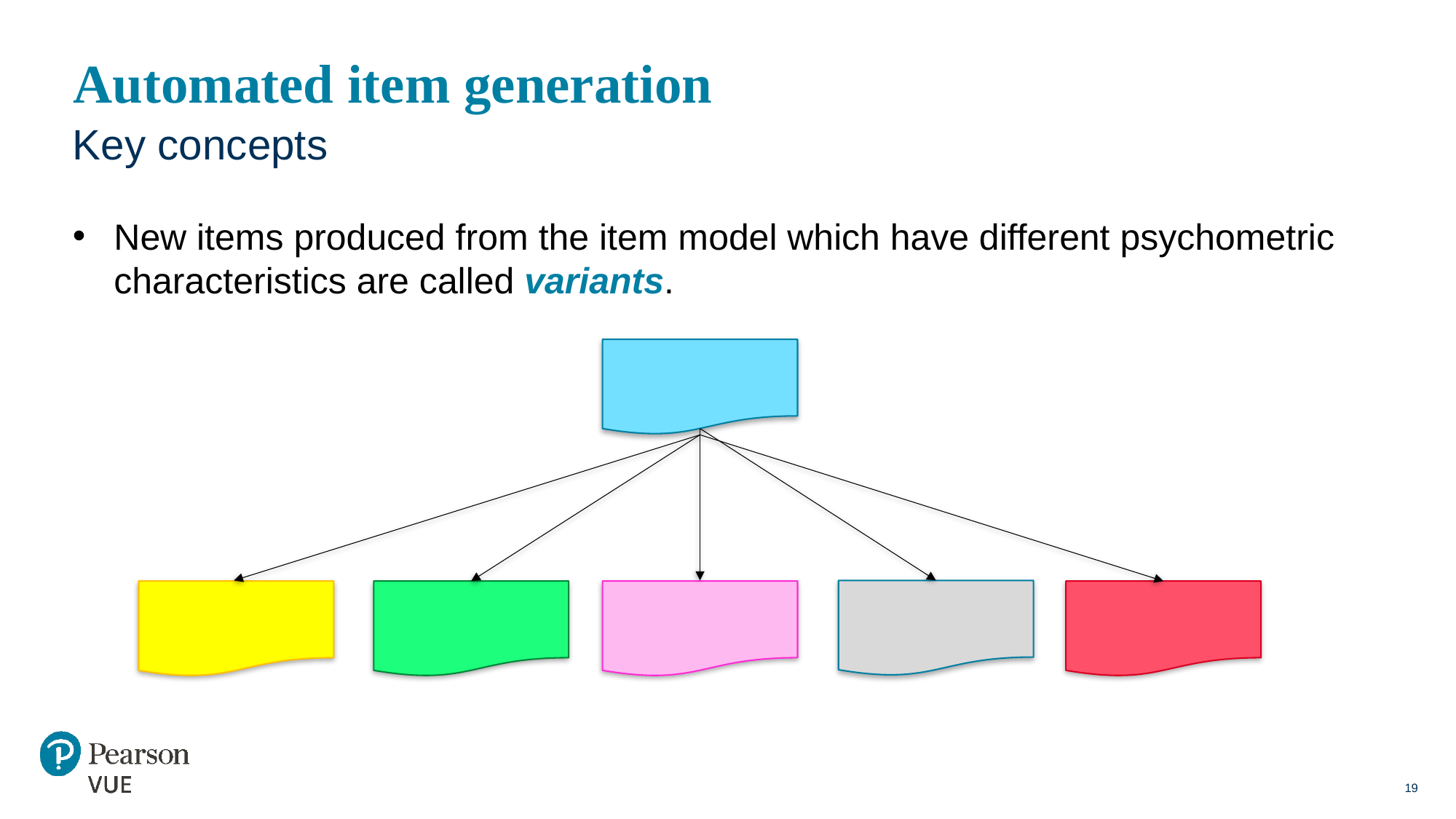

# Automated item generation
Key concepts
New items produced from the item model which have different psychometric characteristics are called variants.

19